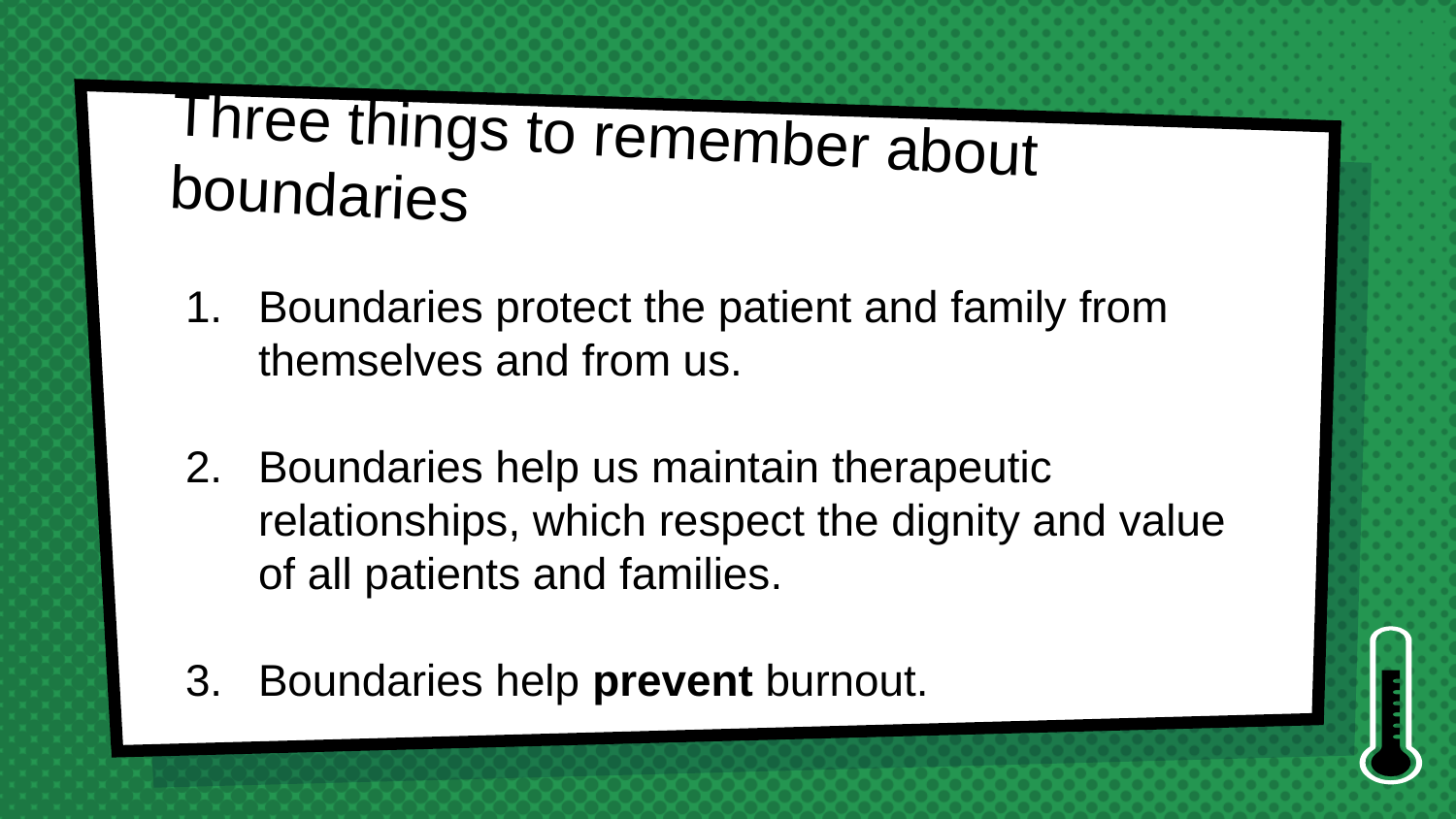

# Three things to remember about boundaries
Boundaries protect the patient and family from themselves and from us.

Boundaries help us maintain therapeutic relationships, which respect the dignity and value of all patients and families.

Boundaries help prevent burnout.